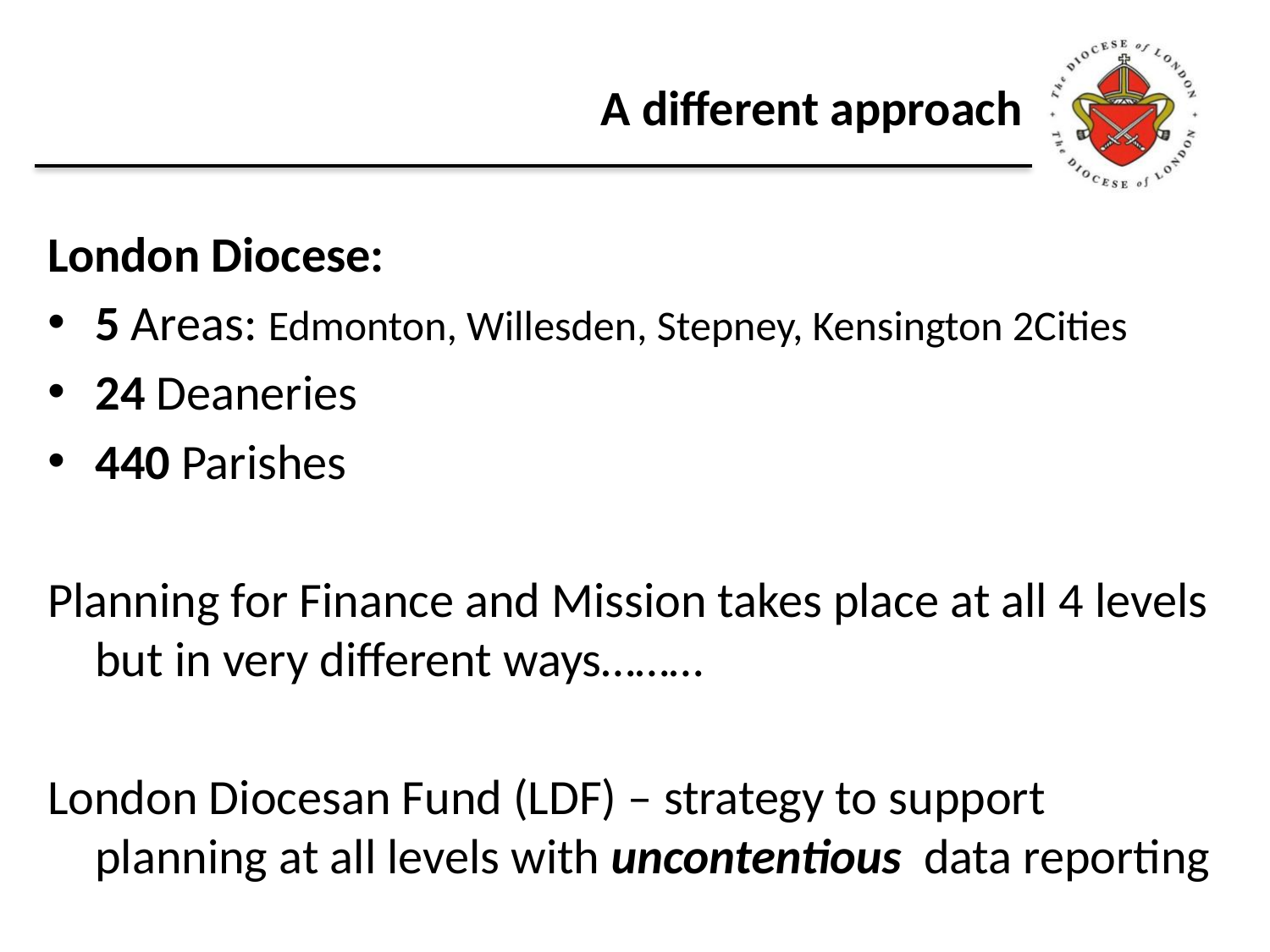

# A different approach
London Diocese:
5 Areas: Edmonton, Willesden, Stepney, Kensington 2Cities
24 Deaneries
440 Parishes

Planning for Finance and Mission takes place at all 4 levels but in very different ways………

London Diocesan Fund (LDF) – strategy to support planning at all levels with uncontentious  data reporting